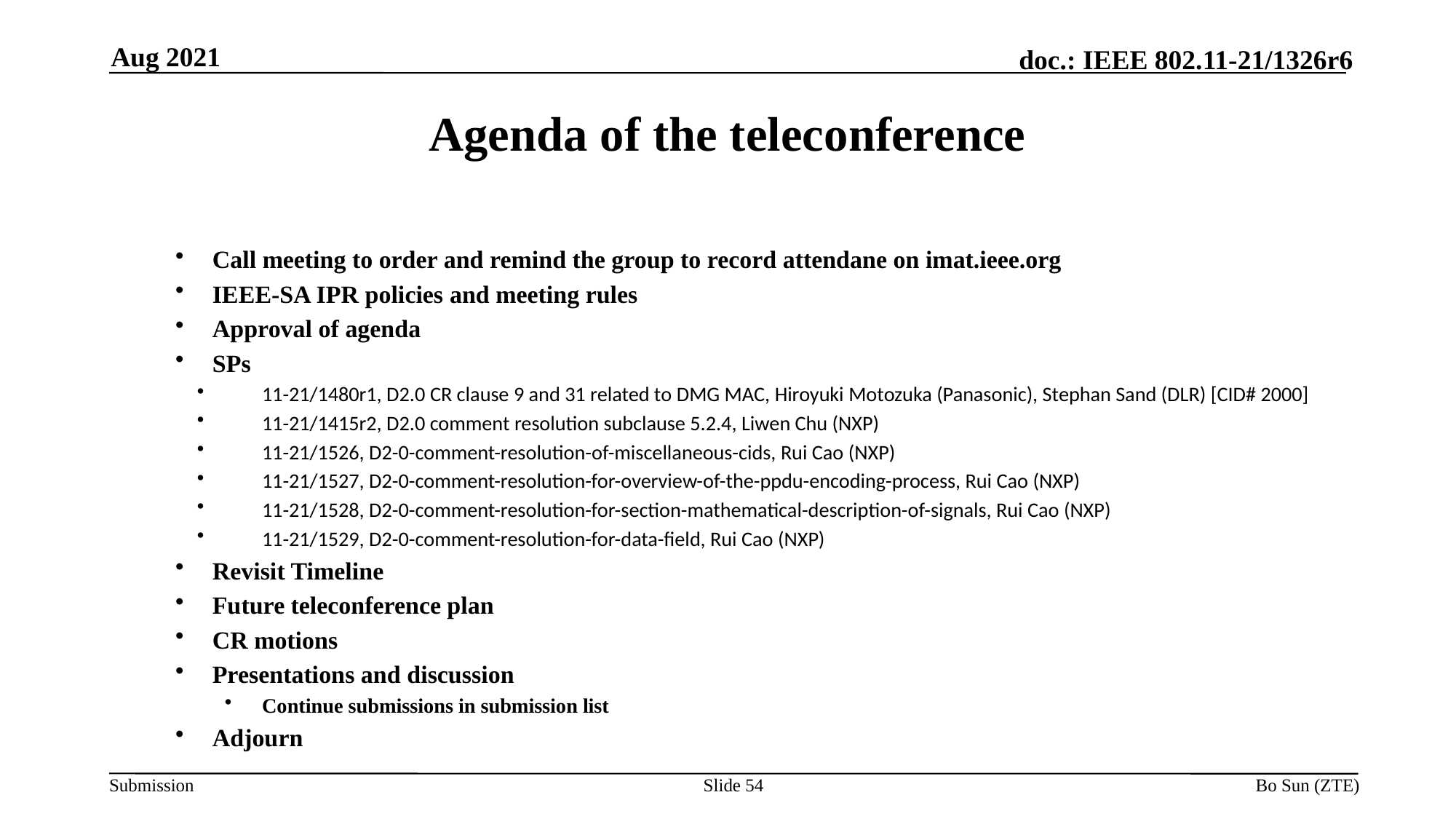

Aug 2021
Agenda of the teleconference
Call meeting to order and remind the group to record attendane on imat.ieee.org
IEEE-SA IPR policies and meeting rules
Approval of agenda
SPs
11-21/1480r1, D2.0 CR clause 9 and 31 related to DMG MAC, Hiroyuki Motozuka (Panasonic), Stephan Sand (DLR) [CID# 2000]
11-21/1415r2, D2.0 comment resolution subclause 5.2.4, Liwen Chu (NXP)
11-21/1526, D2-0-comment-resolution-of-miscellaneous-cids, Rui Cao (NXP)
11-21/1527, D2-0-comment-resolution-for-overview-of-the-ppdu-encoding-process, Rui Cao (NXP)
11-21/1528, D2-0-comment-resolution-for-section-mathematical-description-of-signals, Rui Cao (NXP)
11-21/1529, D2-0-comment-resolution-for-data-field, Rui Cao (NXP)
Revisit Timeline
Future teleconference plan
CR motions
Presentations and discussion
Continue submissions in submission list
Adjourn
Slide 54
Bo Sun (ZTE)